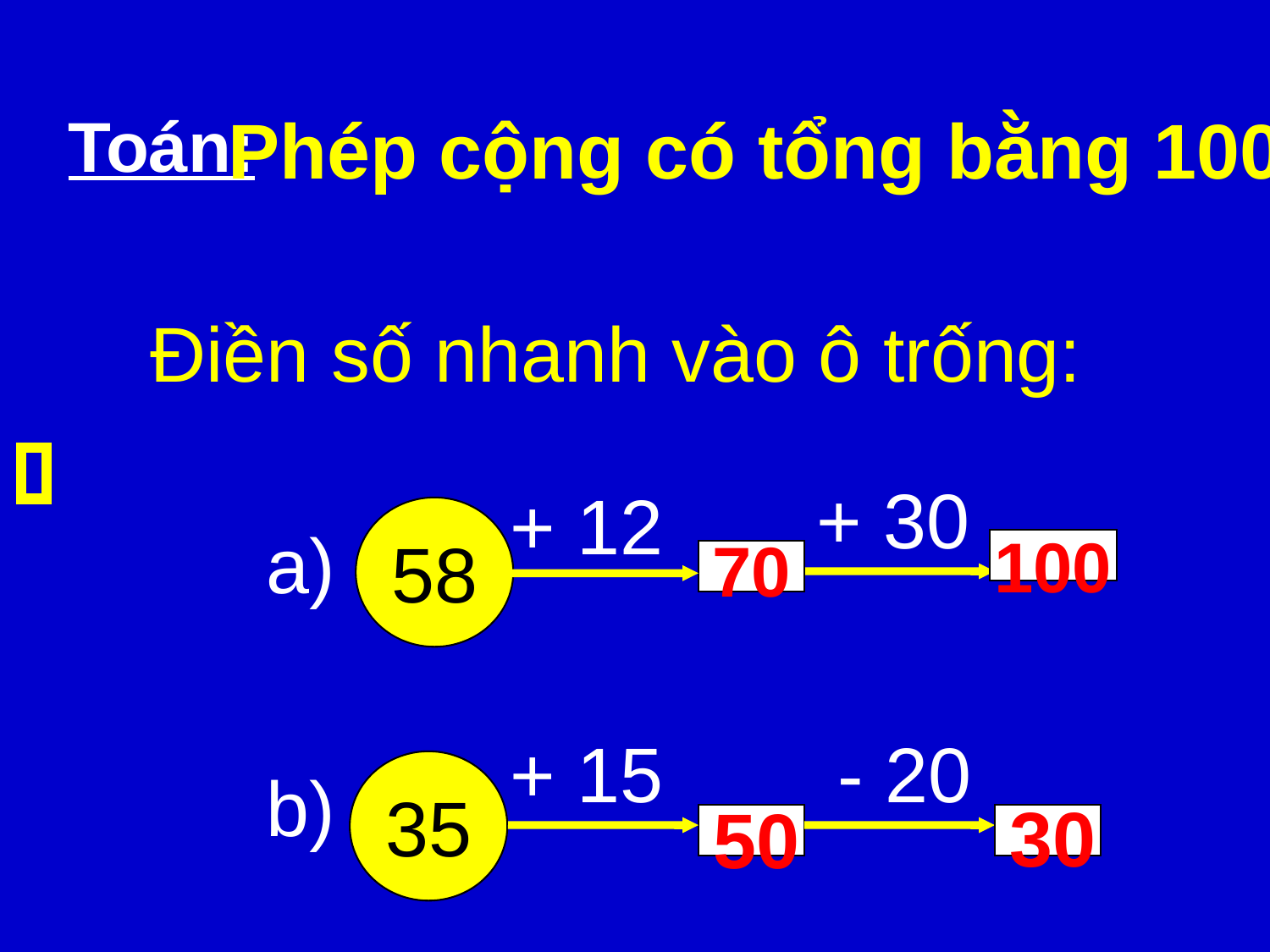

Phép cộng có tổng bằng 100
Toán:
Điền số nhanh vào ô trống:

+ 30
+ 12
58
a)
100
70

+ 15
- 20
35
b)
30
50